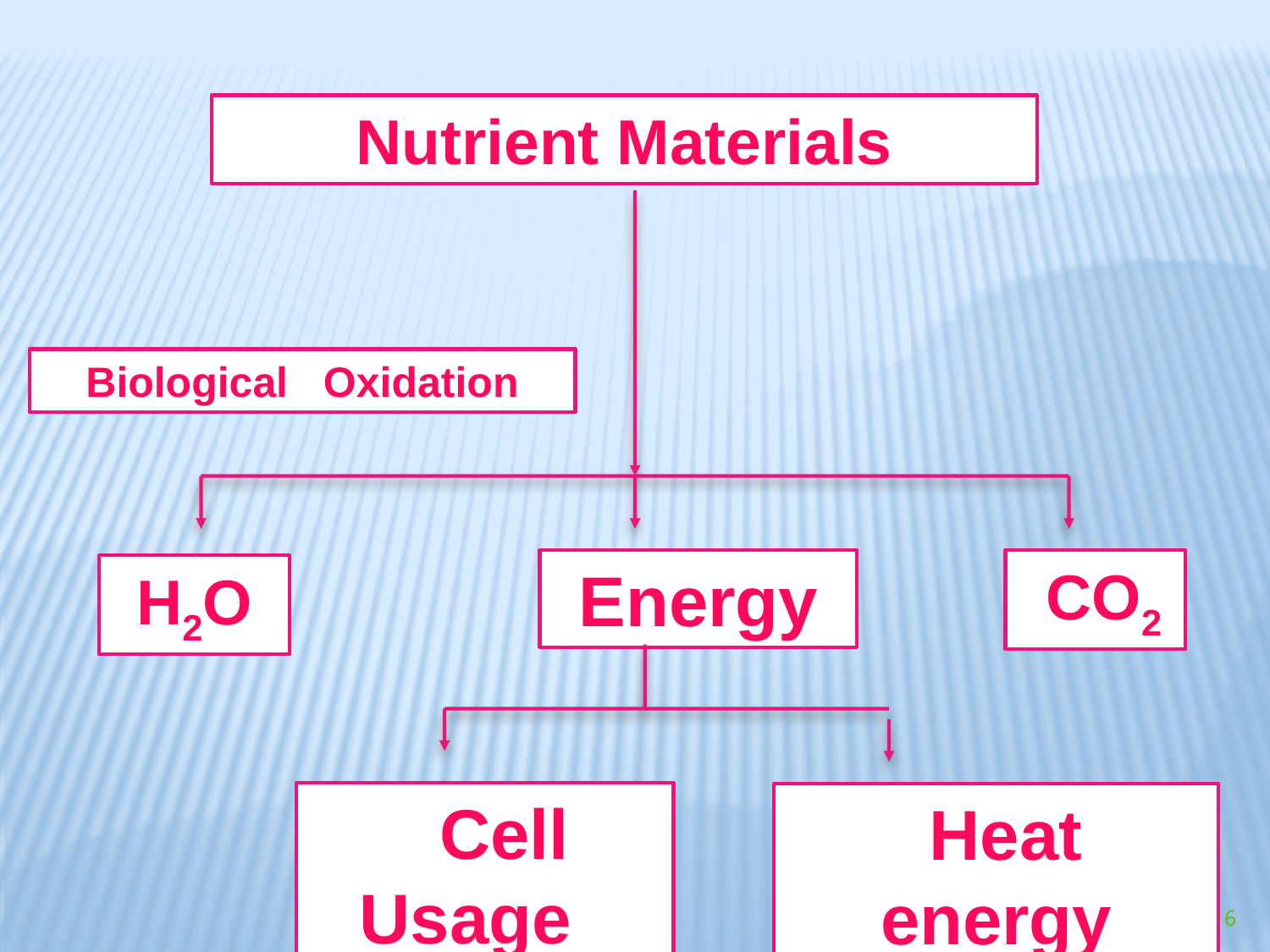

Nutrient Materials

Biological   Oxidation

Energy
 CO2
H2O

  Cell Usage
 Heat energy
6